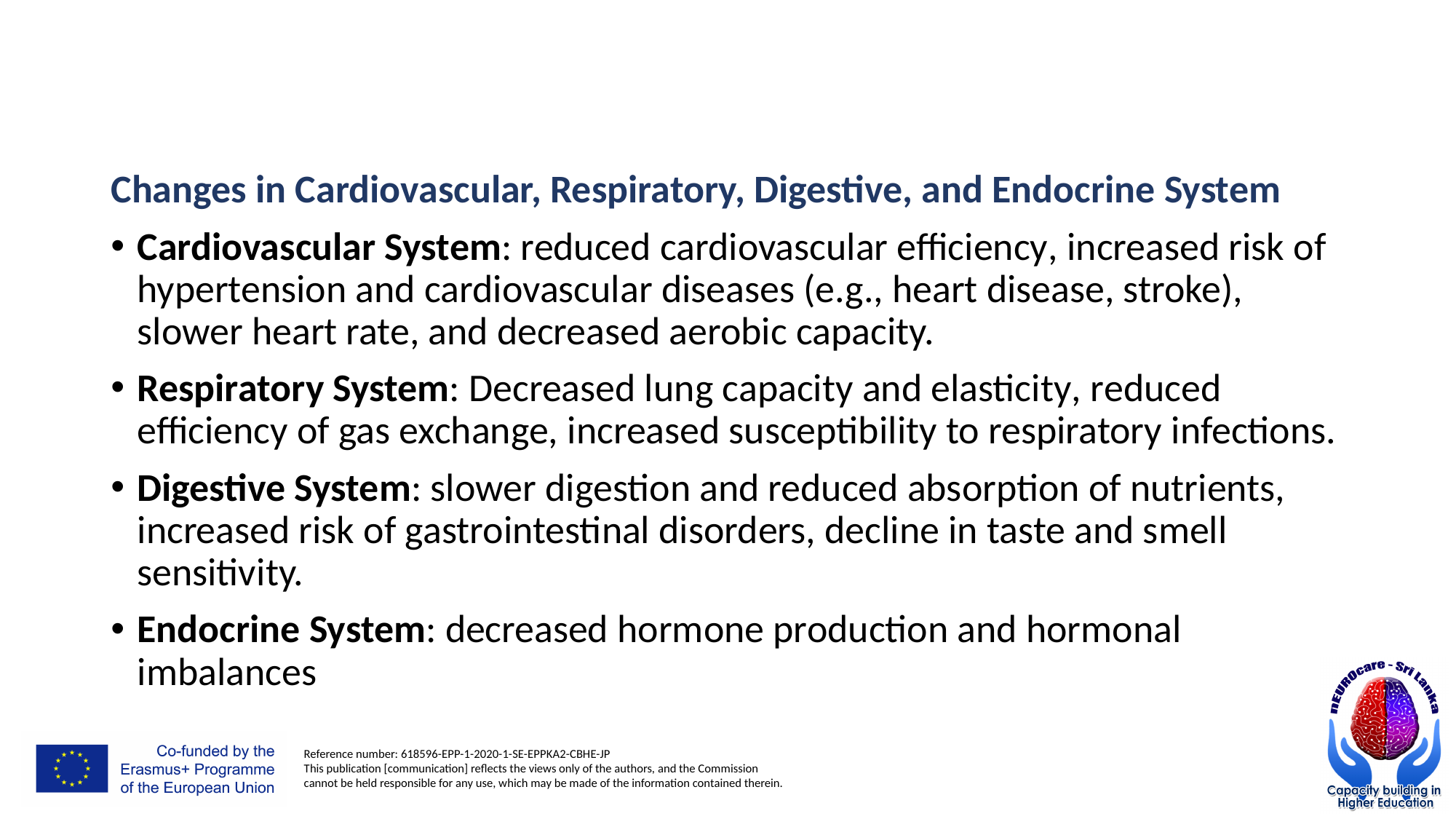

#
Changes in Cardiovascular, Respiratory, Digestive, and Endocrine System
Cardiovascular System: reduced cardiovascular efficiency, increased risk of hypertension and cardiovascular diseases (e.g., heart disease, stroke), slower heart rate, and decreased aerobic capacity.
Respiratory System: Decreased lung capacity and elasticity, reduced efficiency of gas exchange, increased susceptibility to respiratory infections.
Digestive System: slower digestion and reduced absorption of nutrients, increased risk of gastrointestinal disorders, decline in taste and smell sensitivity.
Endocrine System: decreased hormone production and hormonal imbalances